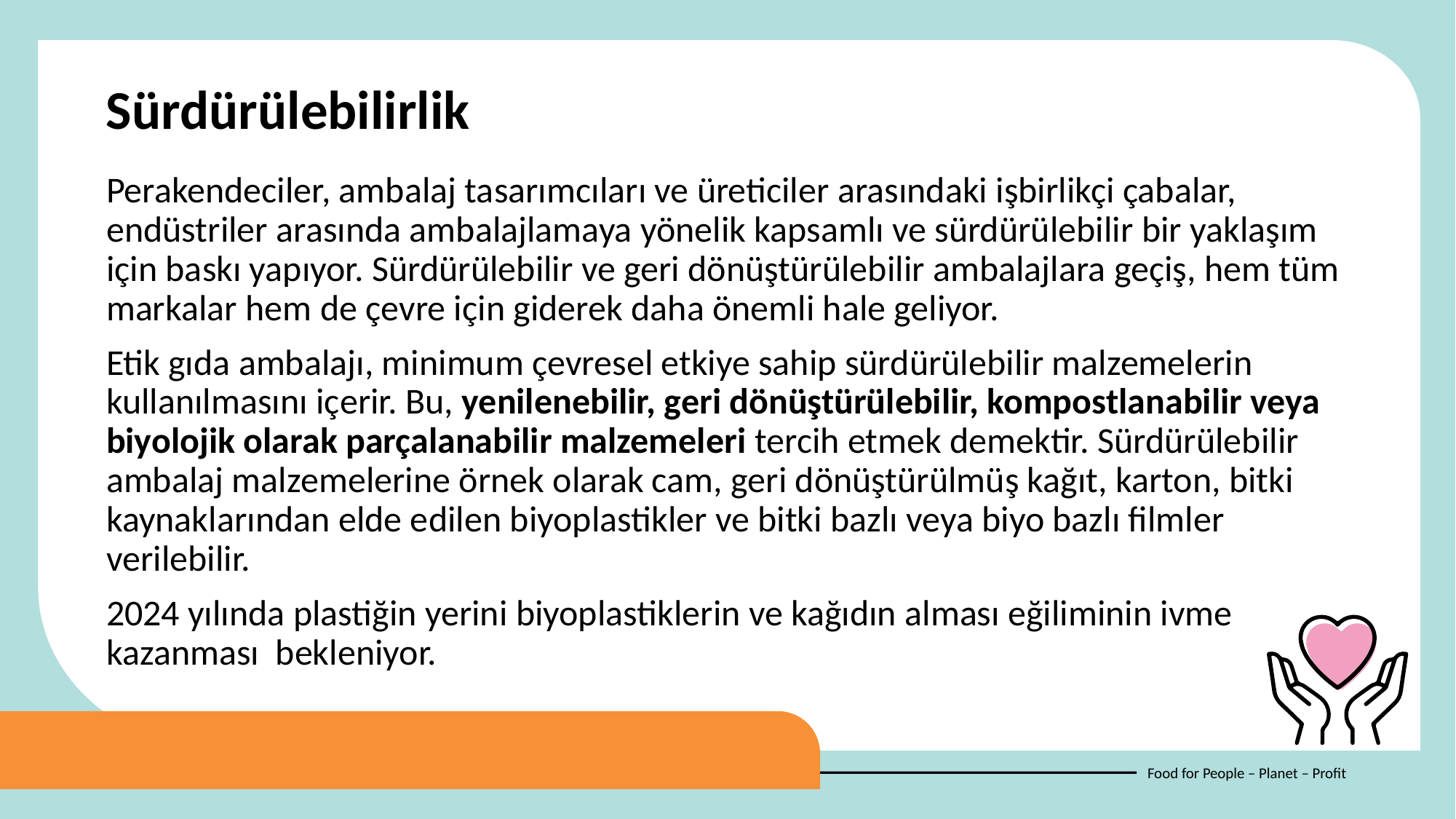

Sürdürülebilirlik
Perakendeciler, ambalaj tasarımcıları ve üreticiler arasındaki işbirlikçi çabalar, endüstriler arasında ambalajlamaya yönelik kapsamlı ve sürdürülebilir bir yaklaşım için baskı yapıyor. Sürdürülebilir ve geri dönüştürülebilir ambalajlara geçiş, hem tüm markalar hem de çevre için giderek daha önemli hale geliyor.
Etik gıda ambalajı, minimum çevresel etkiye sahip sürdürülebilir malzemelerin kullanılmasını içerir. Bu, yenilenebilir, geri dönüştürülebilir, kompostlanabilir veya biyolojik olarak parçalanabilir malzemeleri tercih etmek demektir. Sürdürülebilir ambalaj malzemelerine örnek olarak cam, geri dönüştürülmüş kağıt, karton, bitki kaynaklarından elde edilen biyoplastikler ve bitki bazlı veya biyo bazlı filmler verilebilir.
2024 yılında plastiğin yerini biyoplastiklerin ve kağıdın alması eğiliminin ivme kazanması  bekleniyor.